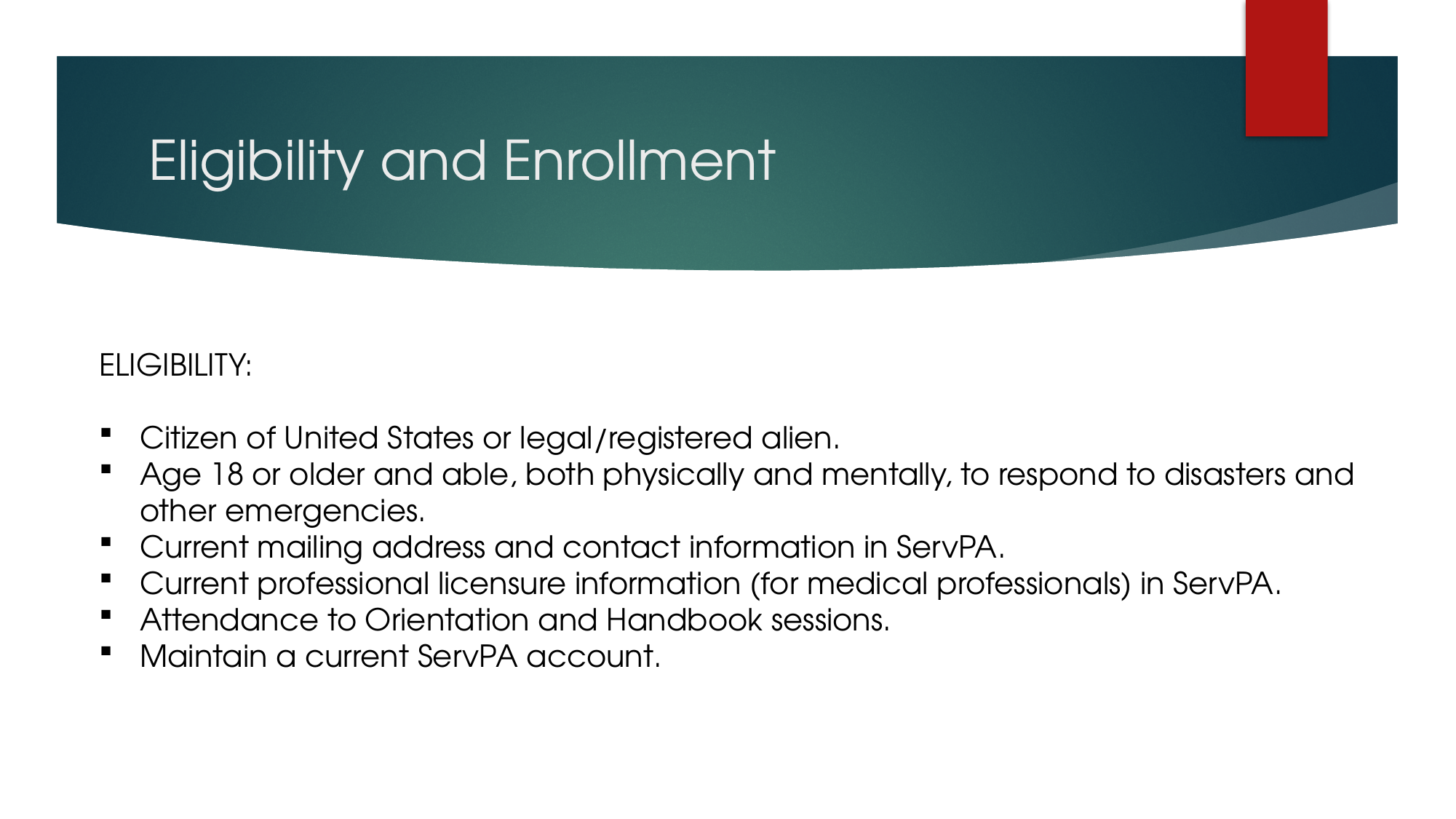

# Eligibility and Enrollment
ELIGIBILITY:

Citizen of United States or legal/registered alien.
Age 18 or older and able, both physically and mentally, to respond to disasters and other emergencies.
Current mailing address and contact information in ServPA.
Current professional licensure information (for medical professionals) in ServPA.
Attendance to Orientation and Handbook sessions.
Maintain a current ServPA account.